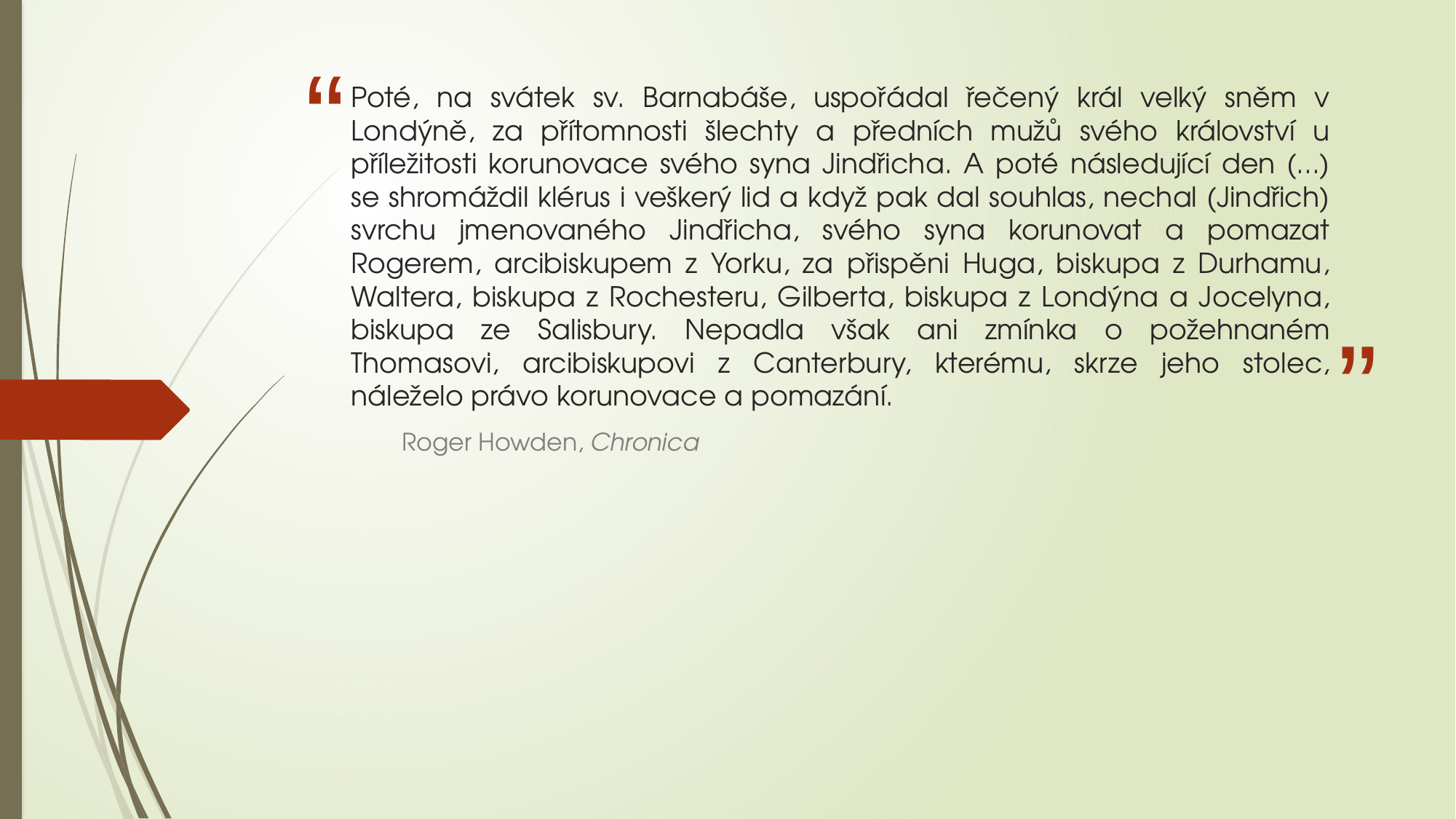

# Poté, na svátek sv. Barnabáše, uspořádal řečený král velký sněm v Londýně, za přítomnosti šlechty a předních mužů svého království u příležitosti korunovace svého syna Jindřicha. A poté následující den (…) se shromáždil klérus i veškerý lid a když pak dal souhlas, nechal (Jindřich) svrchu jmenovaného Jindřicha, svého syna korunovat a pomazat Rogerem, arcibiskupem z Yorku, za přispěni Huga, biskupa z Durhamu, Waltera, biskupa z Rochesteru, Gilberta, biskupa z Londýna a Jocelyna, biskupa ze Salisbury. Nepadla však ani zmínka o požehnaném Thomasovi, arcibiskupovi z Canterbury, kterému, skrze jeho stolec, náleželo právo korunovace a pomazání.
Roger Howden, Chronica